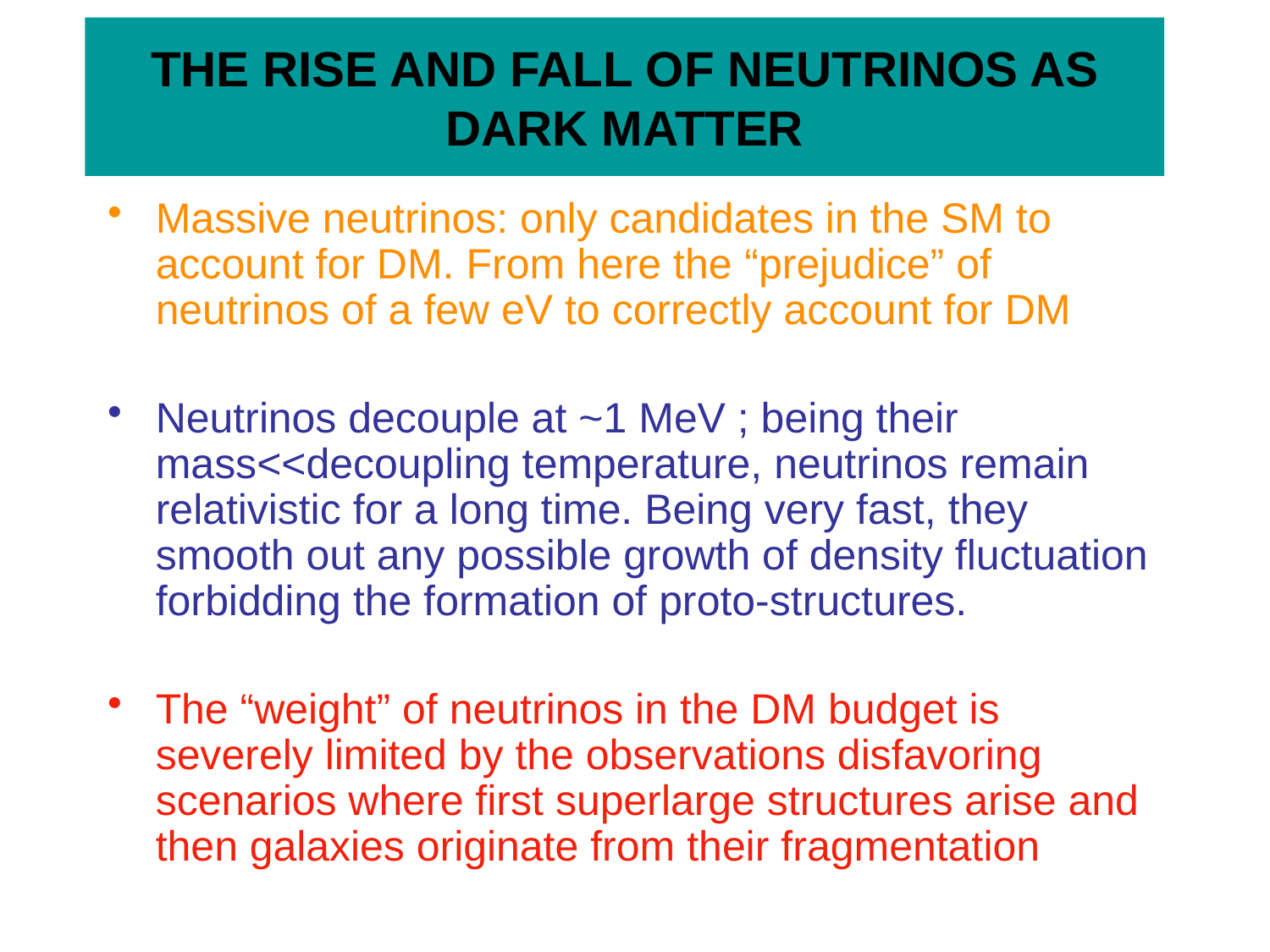

# THE RISE AND FALL OF NEUTRINOS AS DARK MATTER
Massive neutrinos: only candidates in the SM to account for DM. From here the “prejudice” of neutrinos of a few eV to correctly account for DM

Neutrinos decouple at ~1 MeV ; being their mass<<decoupling temperature, neutrinos remain relativistic for a long time. Being very fast, they smooth out any possible growth of density fluctuation forbidding the formation of proto-structures.

The “weight” of neutrinos in the DM budget is severely limited by the observations disfavoring scenarios where first superlarge structures arise and then galaxies originate from their fragmentation